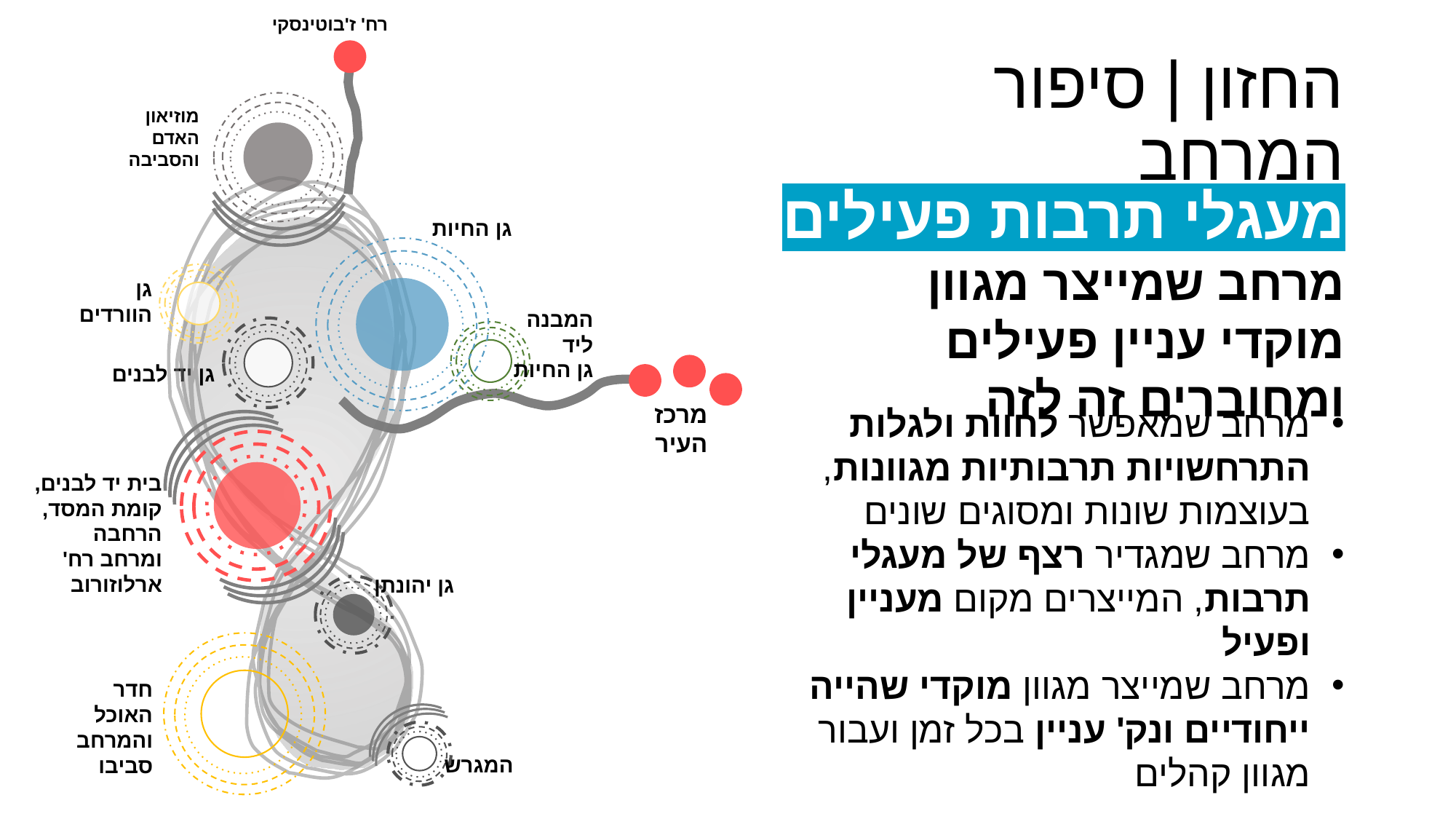

רח' ז'בוטינסקי

# החזון | סיפור המרחב

מוזיאון האדם והסביבה
מעגלי תרבות פעילים

גן החיות

מרחב שמייצר מגוון מוקדי עניין פעילים ומחוברים זה לזה

גן הוורדים
המבנה ליד
גן החיות

גן יד לבנים

מרכז העיר
מרחב שמאפשר לחוות ולגלות התרחשויות תרבותיות מגוונות, בעוצמות שונות ומסוגים שונים
מרחב שמגדיר רצף של מעגלי תרבות, המייצרים מקום מעניין ופעיל
מרחב שמייצר מגוון מוקדי שהייה ייחודיים ונק' עניין בכל זמן ועבור מגוון קהלים

בית יד לבנים, קומת המסד, הרחבה
ומרחב רח' ארלוזורוב
גן יהונתן

חדר האוכל והמרחב סביבו

המגרש